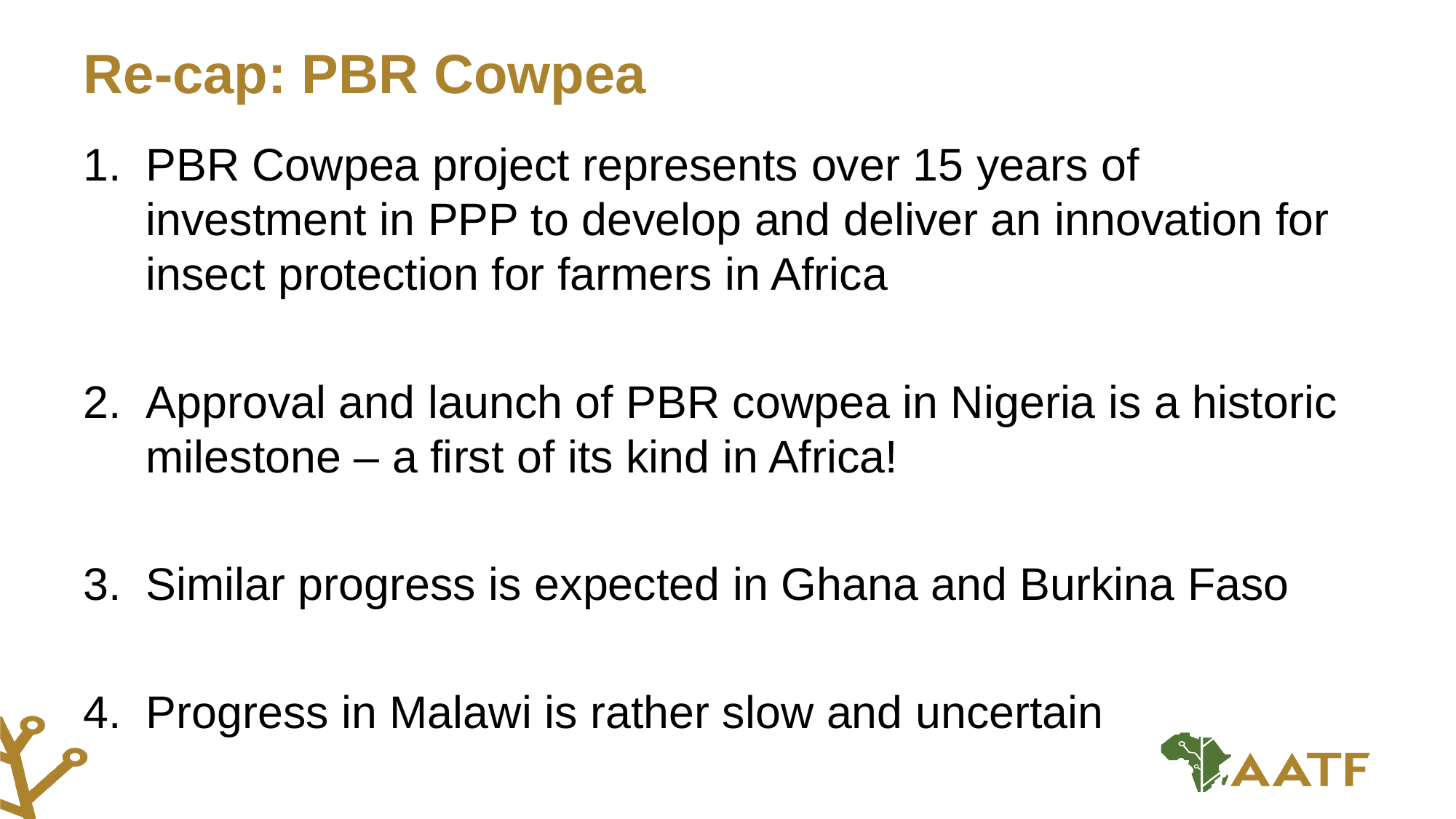

# Re-cap: PBR Cowpea
PBR Cowpea project represents over 15 years of investment in PPP to develop and deliver an innovation for insect protection for farmers in Africa

Approval and launch of PBR cowpea in Nigeria is a historic milestone – a first of its kind in Africa!

Similar progress is expected in Ghana and Burkina Faso

Progress in Malawi is rather slow and uncertain